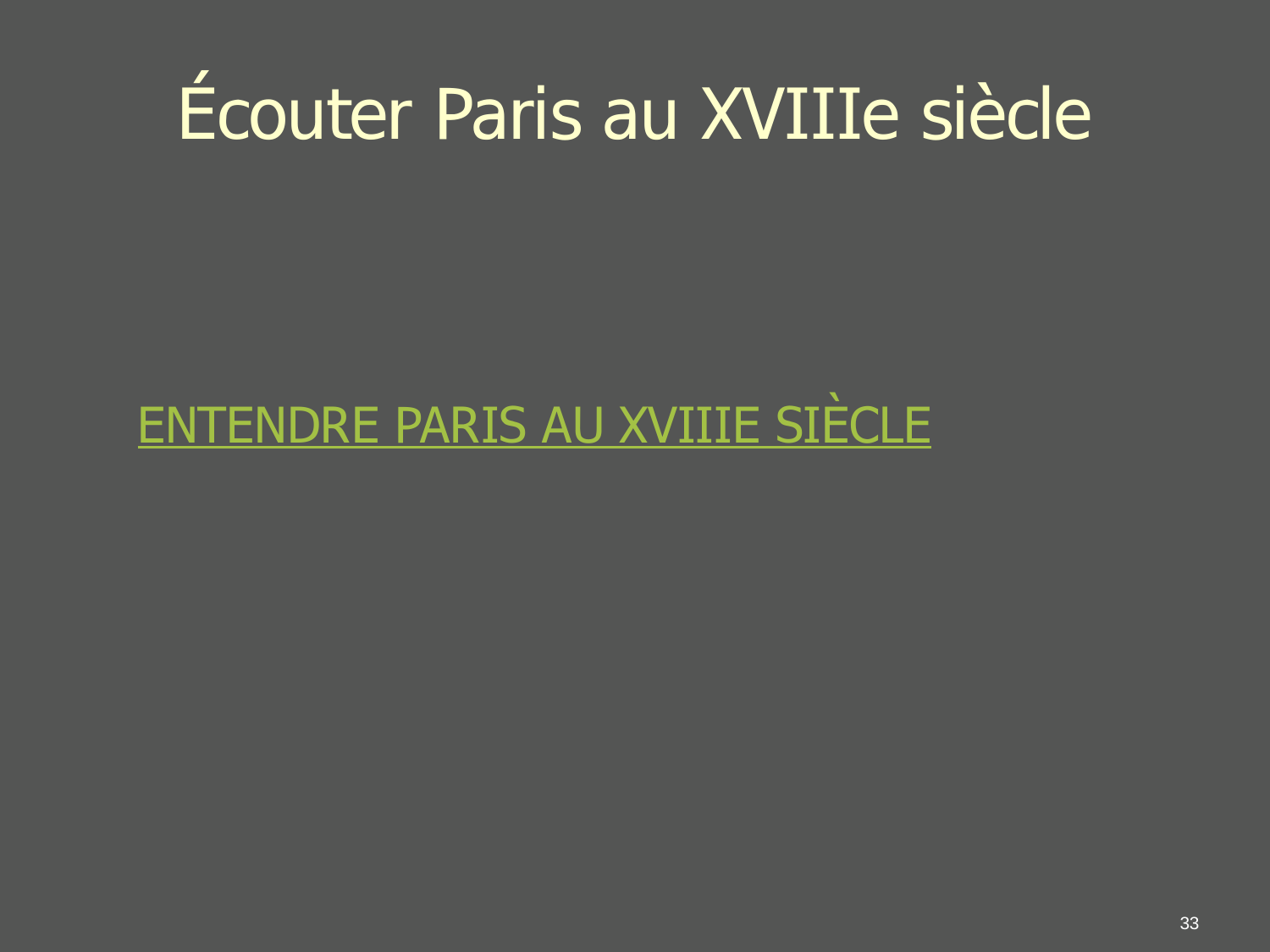

# Écouter Paris au XVIIIe siècle
Entendre Paris au XVIIIe siècle
33